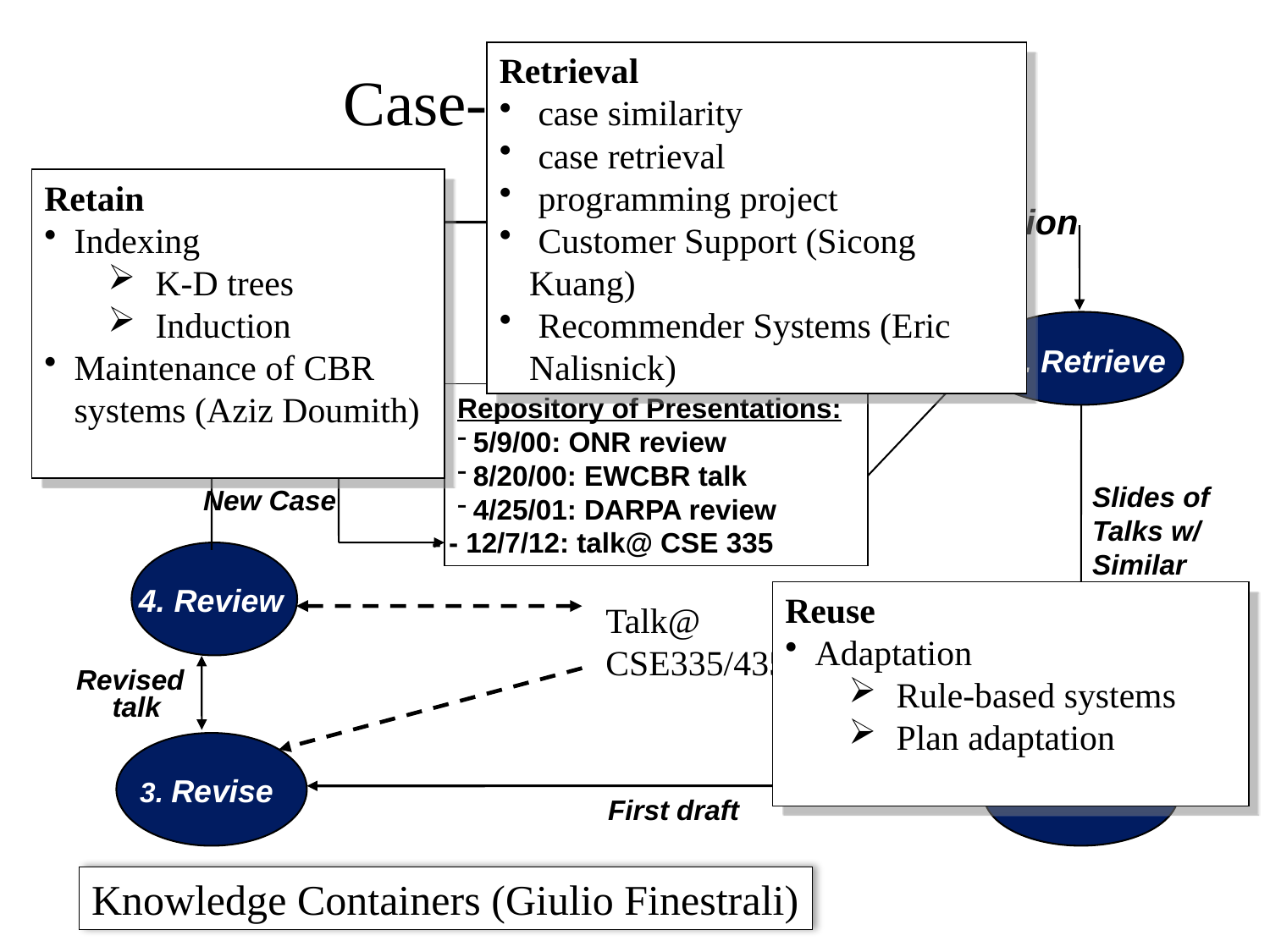

# Case-Based Reasoning
Retrieval
 case similarity
 case retrieval
 programming project
 Customer Support (Sicong Kuang)
 Recommender Systems (Eric Nalisnick)
Retain
Indexing
K-D trees
Induction
Maintenance of CBR systems (Aziz Doumith)

Specification

Repository of Presentations:
5/9/00: ONR review
8/20/00: EWCBR talk
4/25/01: DARPA review

5. Retain
New Case
Example: Slide Creation

New Slides

4. Review

1. Retrieve
Slides of
Talks w/
Similar
Content

- - 12/7/12: talk@ CSE 335

Reuse
Adaptation
Rule-based systems
Plan adaptation

Talk@
CSE335/435

2. Reuse

First draft
Revised
 talk

3. Revise
Knowledge Containers (Giulio Finestrali)